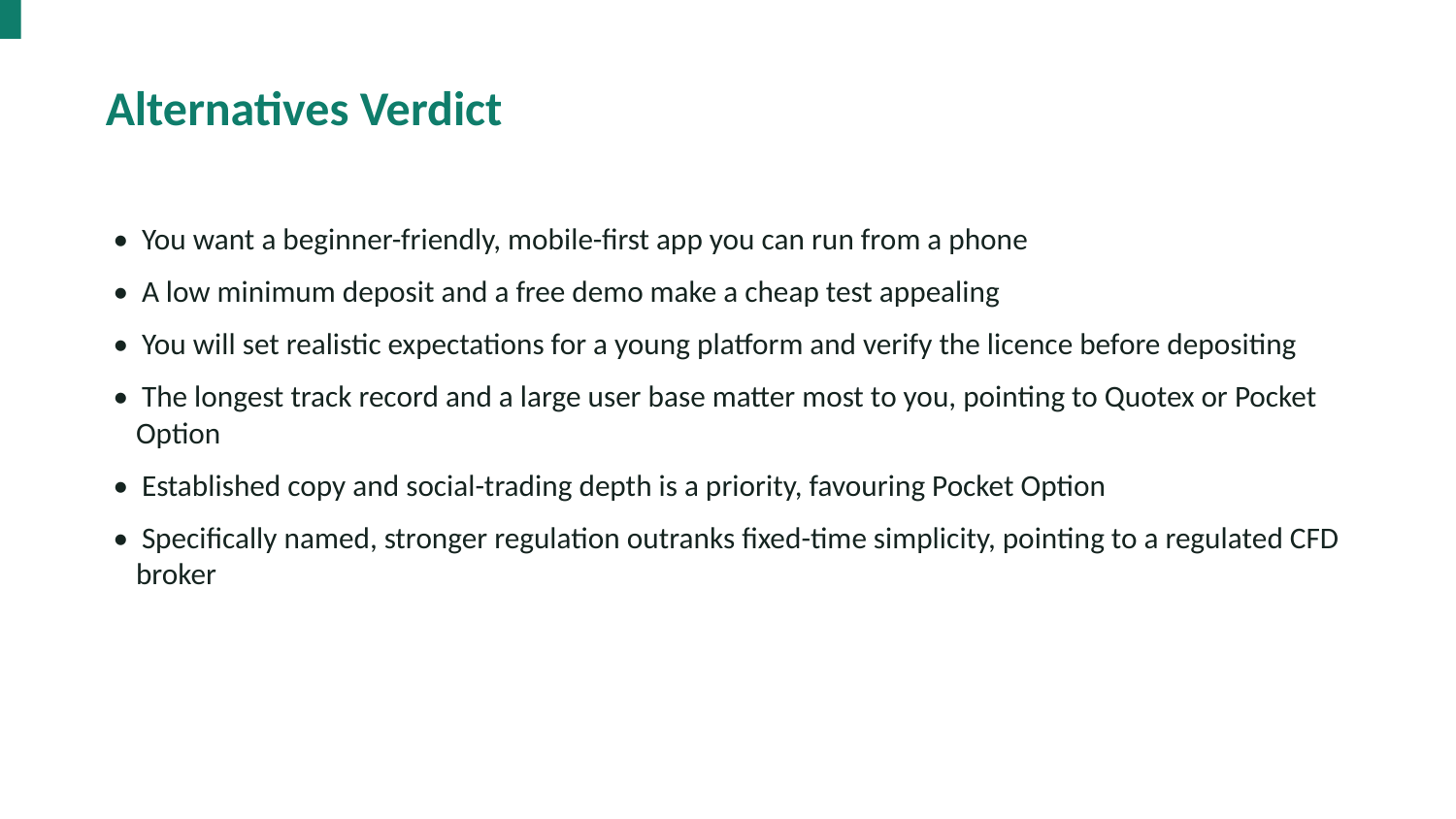

Alternatives Verdict
•  You want a beginner-friendly, mobile-first app you can run from a phone
•  A low minimum deposit and a free demo make a cheap test appealing
•  You will set realistic expectations for a young platform and verify the licence before depositing
•  The longest track record and a large user base matter most to you, pointing to Quotex or Pocket Option
•  Established copy and social-trading depth is a priority, favouring Pocket Option
•  Specifically named, stronger regulation outranks fixed-time simplicity, pointing to a regulated CFD broker